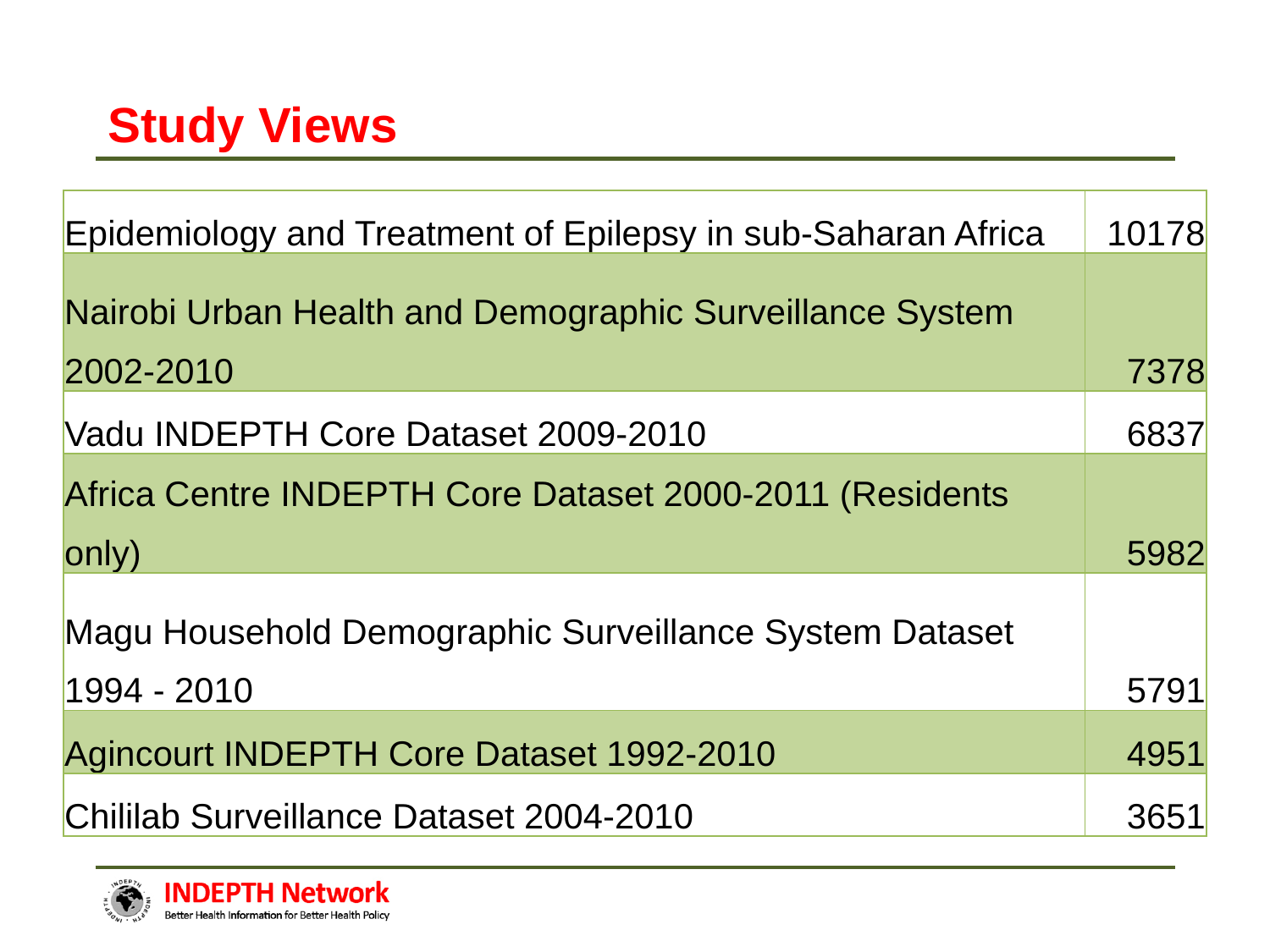

# Study Views
| Epidemiology and Treatment of Epilepsy in sub-Saharan Africa | 10178 |
| --- | --- |
| Nairobi Urban Health and Demographic Surveillance System 2002-2010 | 7378 |
| Vadu INDEPTH Core Dataset 2009-2010 | 6837 |
| Africa Centre INDEPTH Core Dataset 2000-2011 (Residents only) | 5982 |
| Magu Household Demographic Surveillance System Dataset 1994 - 2010 | 5791 |
| Agincourt INDEPTH Core Dataset 1992-2010 | 4951 |
| Chililab Surveillance Dataset 2004-2010 | 3651 |